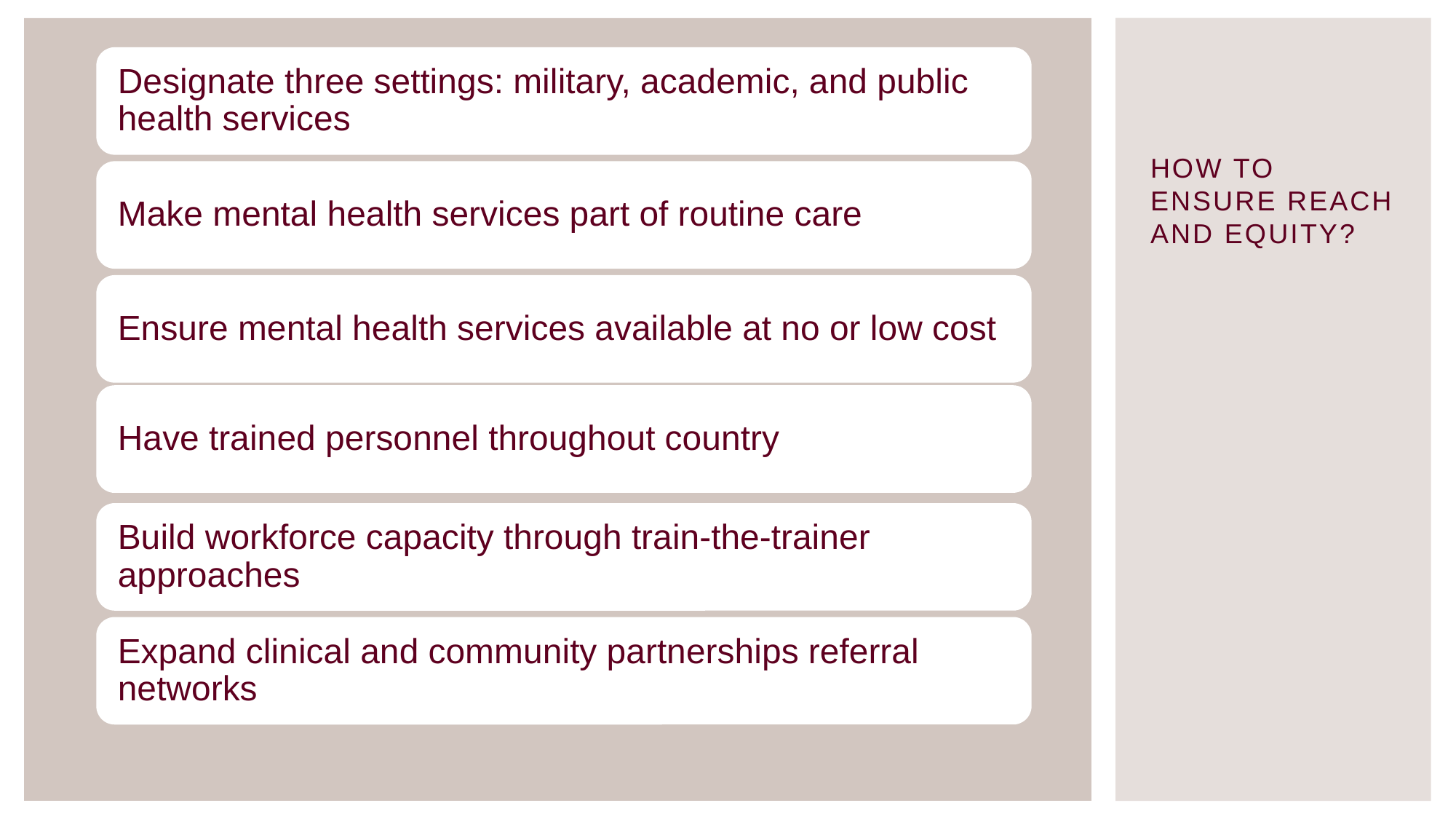

Designate three settings: military, academic, and public health services
Make mental health services part of routine care
Ensure mental health services available at no or low cost
Have trained personnel throughout country
Build workforce capacity through train-the-trainer approaches
Expand clinical and community partnerships referral networks
# How to ensure reach and equity?